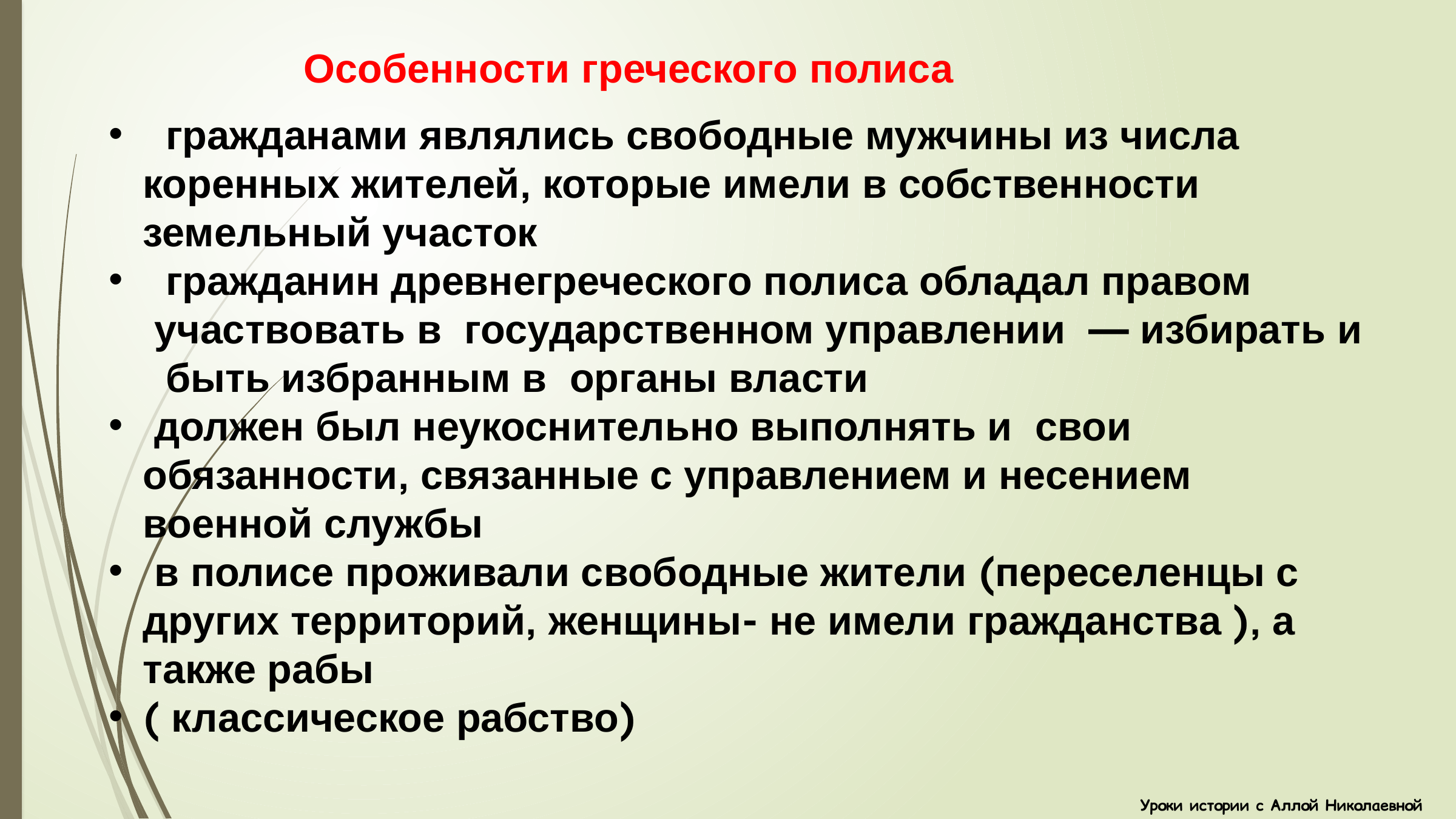

Особенности греческого полиса
  гражданами являлись свободные мужчины из числа коренных жителей, которые имели в собственности земельный участок
 гражданин древнегреческого полиса обладал правом участвовать в  государственном управлении  — избирать и  быть избранным в  органы власти
 должен был неукоснительно выполнять и  свои обязанности, связанные с управлением и несением военной службы
 в полисе проживали свободные жители (переселенцы с других территорий, женщины- не имели гражданства ), а также рабы
( классическое рабство)